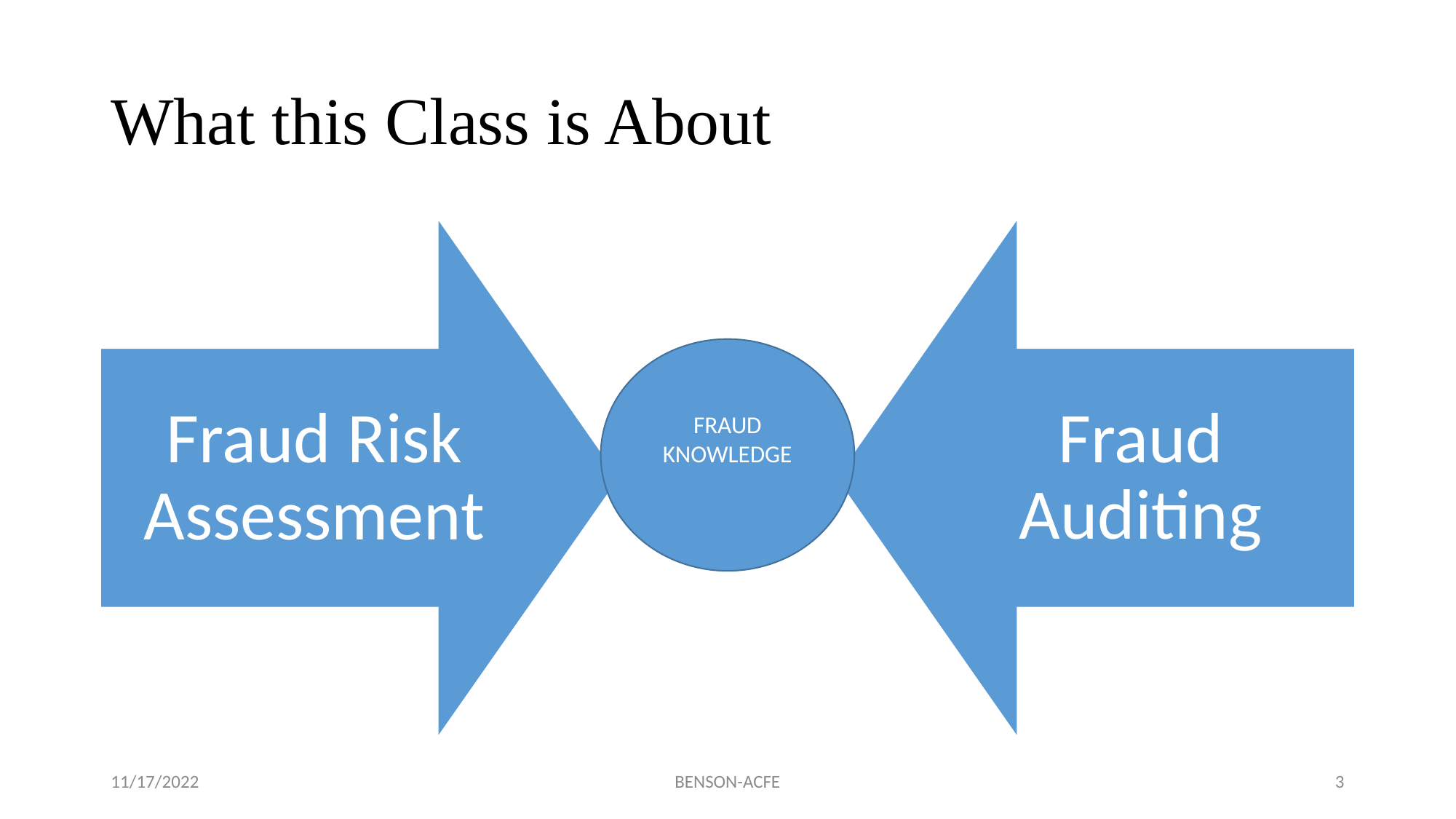

# What this Class is About
Fraud Risk Assessment
Fraud Auditing
FRAUD
KNOWLEDGE

11/17/2022
BENSON-ACFE
3